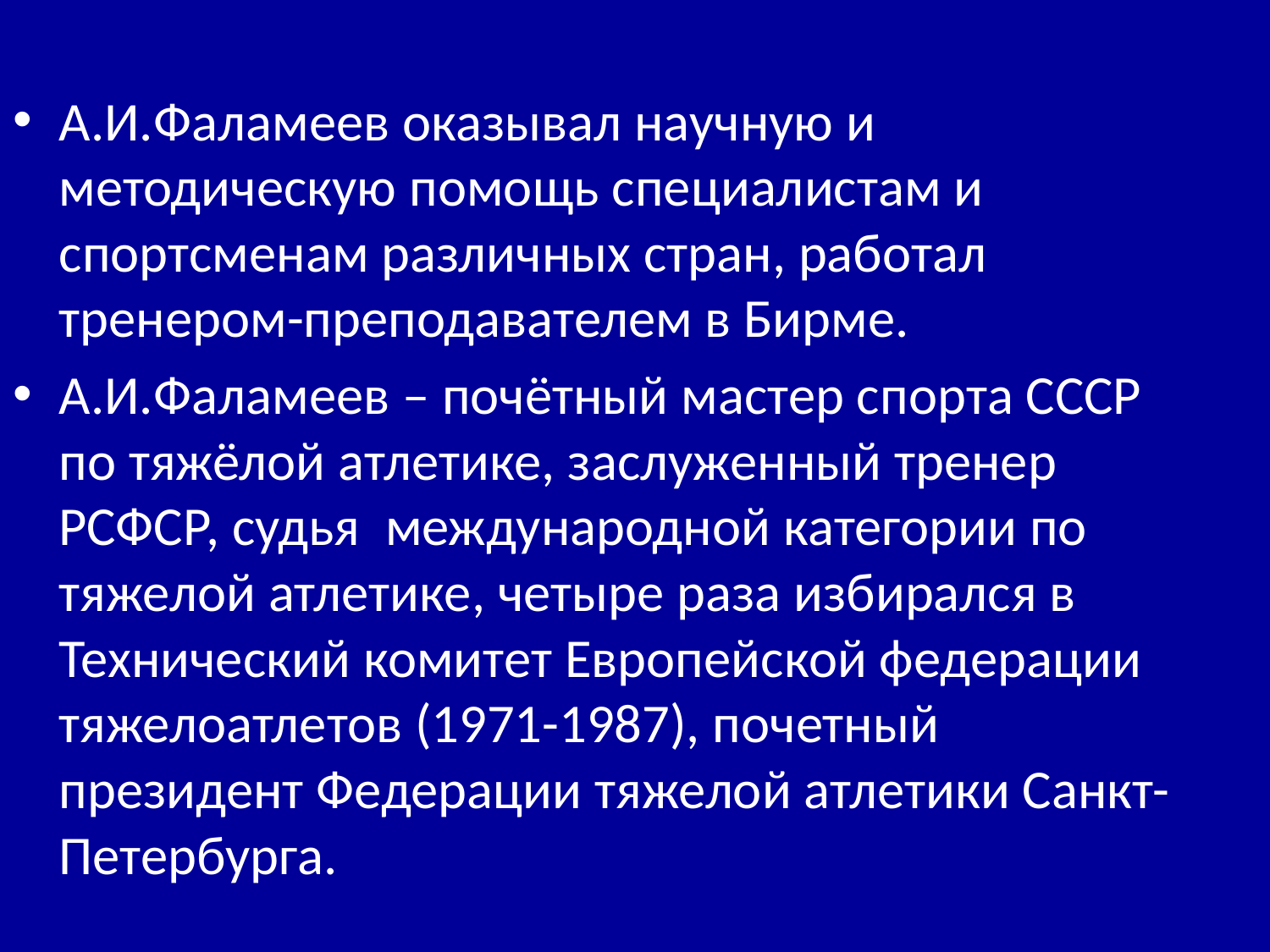

А.И.Фаламеев оказывал научную и методическую помощь специалистам и спортсменам различных стран, работал тренером-преподавателем в Бирме.
А.И.Фаламеев – почётный мастер спорта СССР по тяжёлой атлетике, заслуженный тренер РСФСР, судья  международной категории по тяжелой атлетике, четыре раза избирался в Технический комитет Европейской федерации тяжелоатлетов (1971-1987), почетный президент Федерации тяжелой атлетики Санкт-Петербурга.